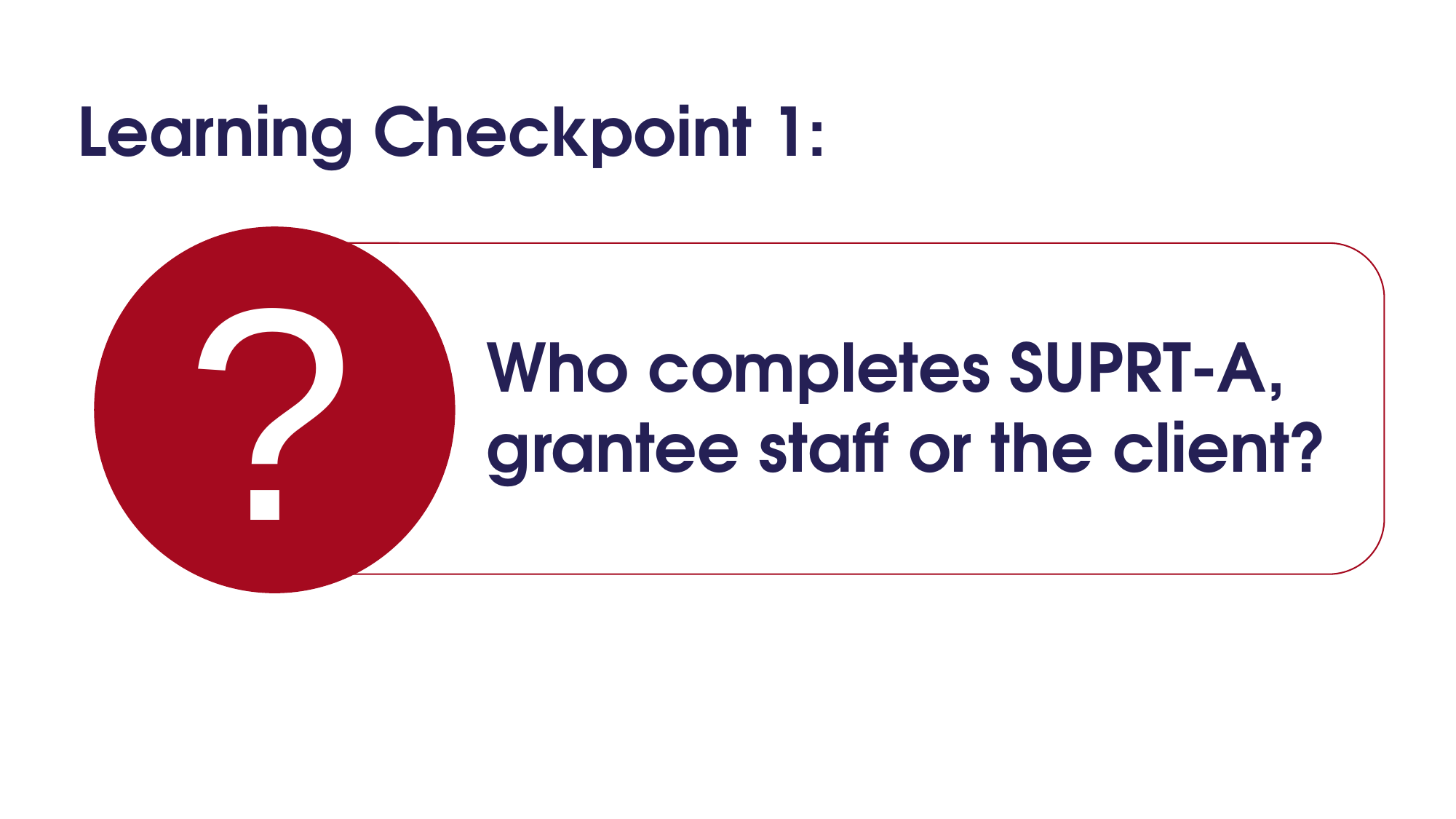

Learning Checkpoint 1:
?

Who completes SUPRT-A, grantee staff or the client?